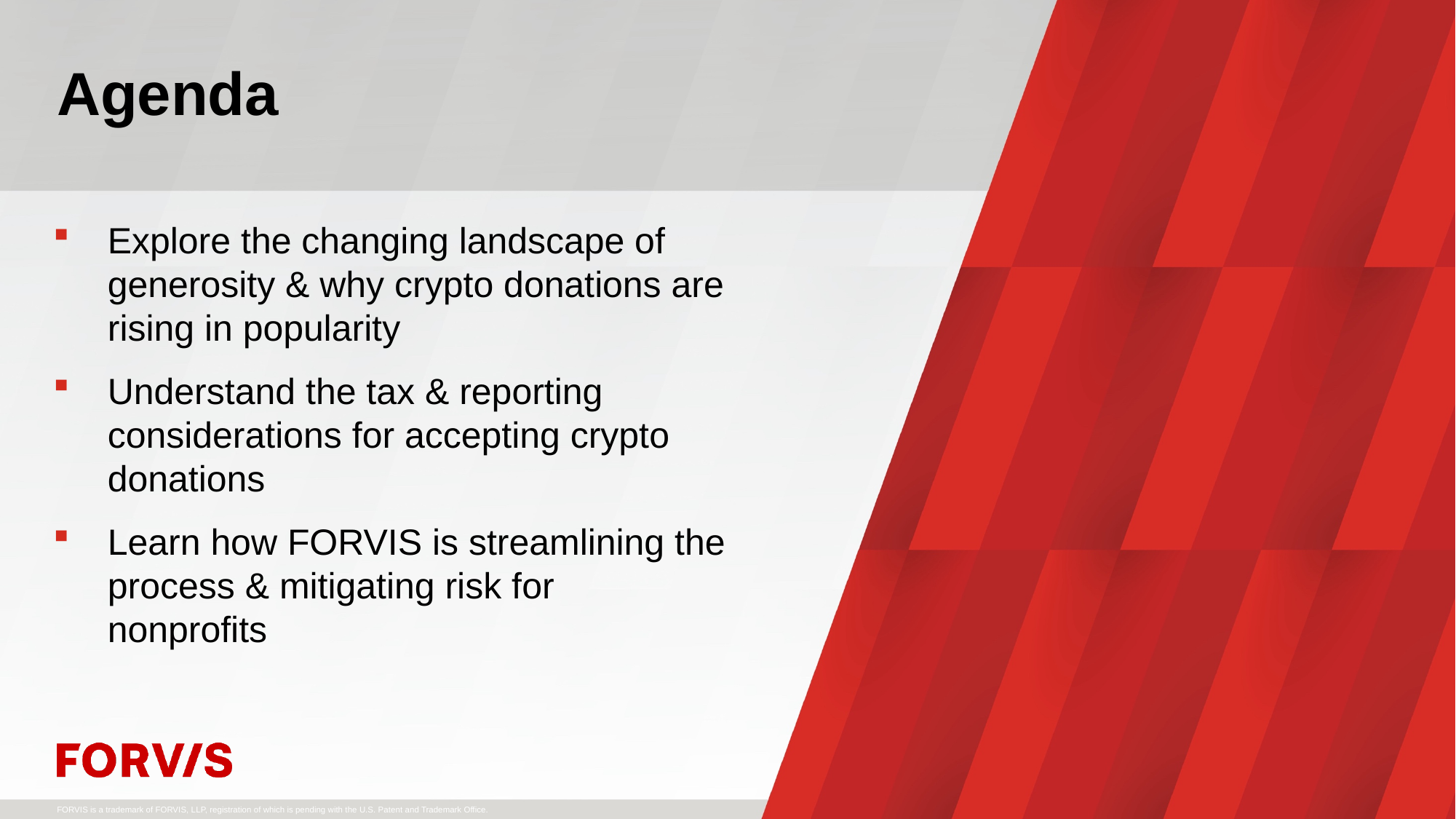

Explore the changing landscape of generosity & why crypto donations are rising in popularity
Understand the tax & reporting considerations for accepting crypto donations
Learn how FORVIS is streamlining the process & mitigating risk for
nonprofits